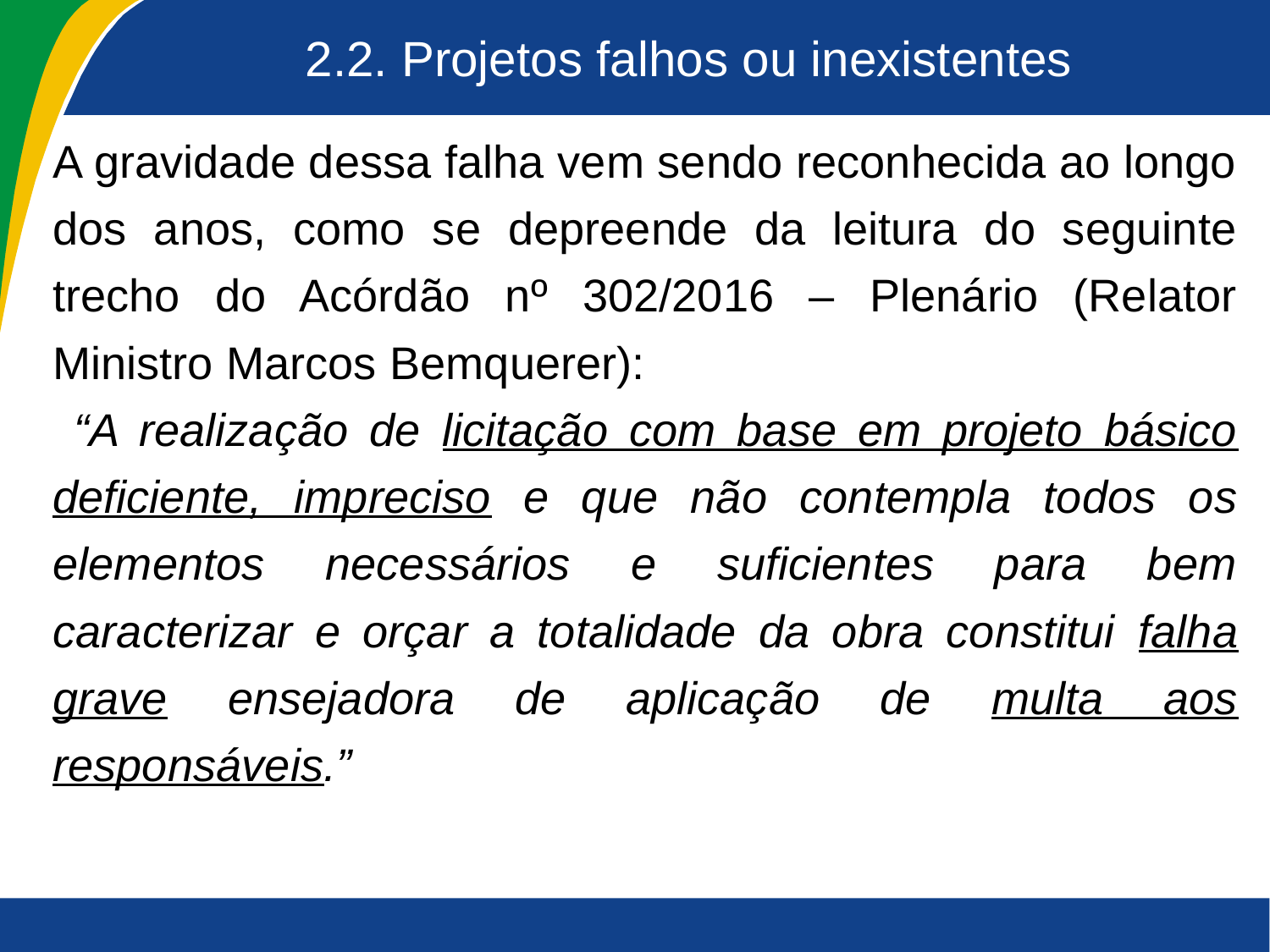

# 2.2. Projetos falhos ou inexistentes
A gravidade dessa falha vem sendo reconhecida ao longo dos anos, como se depreende da leitura do seguinte trecho do Acórdão nº 302/2016 – Plenário (Relator Ministro Marcos Bemquerer):
 “A realização de licitação com base em projeto básico deficiente, impreciso e que não contempla todos os elementos necessários e suficientes para bem caracterizar e orçar a totalidade da obra constitui falha grave ensejadora de aplicação de multa aos responsáveis.”